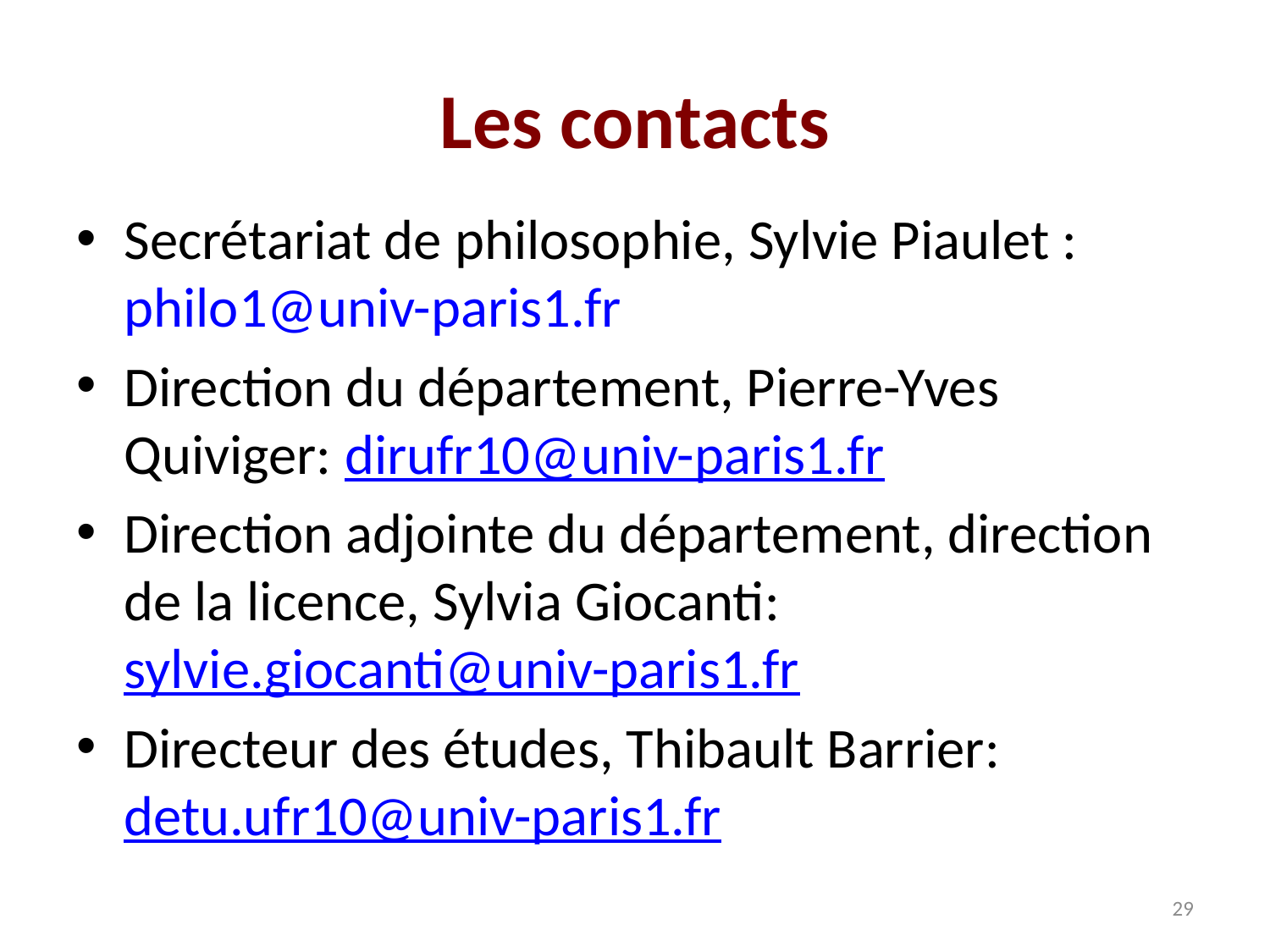

# Les contacts
Secrétariat de philosophie, Sylvie Piaulet : philo1@univ-paris1.fr
Direction du département, Pierre-Yves Quiviger: dirufr10@univ-paris1.fr
Direction adjointe du département, direction de la licence, Sylvia Giocanti: sylvie.giocanti@univ-paris1.fr
Directeur des études, Thibault Barrier: detu.ufr10@univ-paris1.fr
29